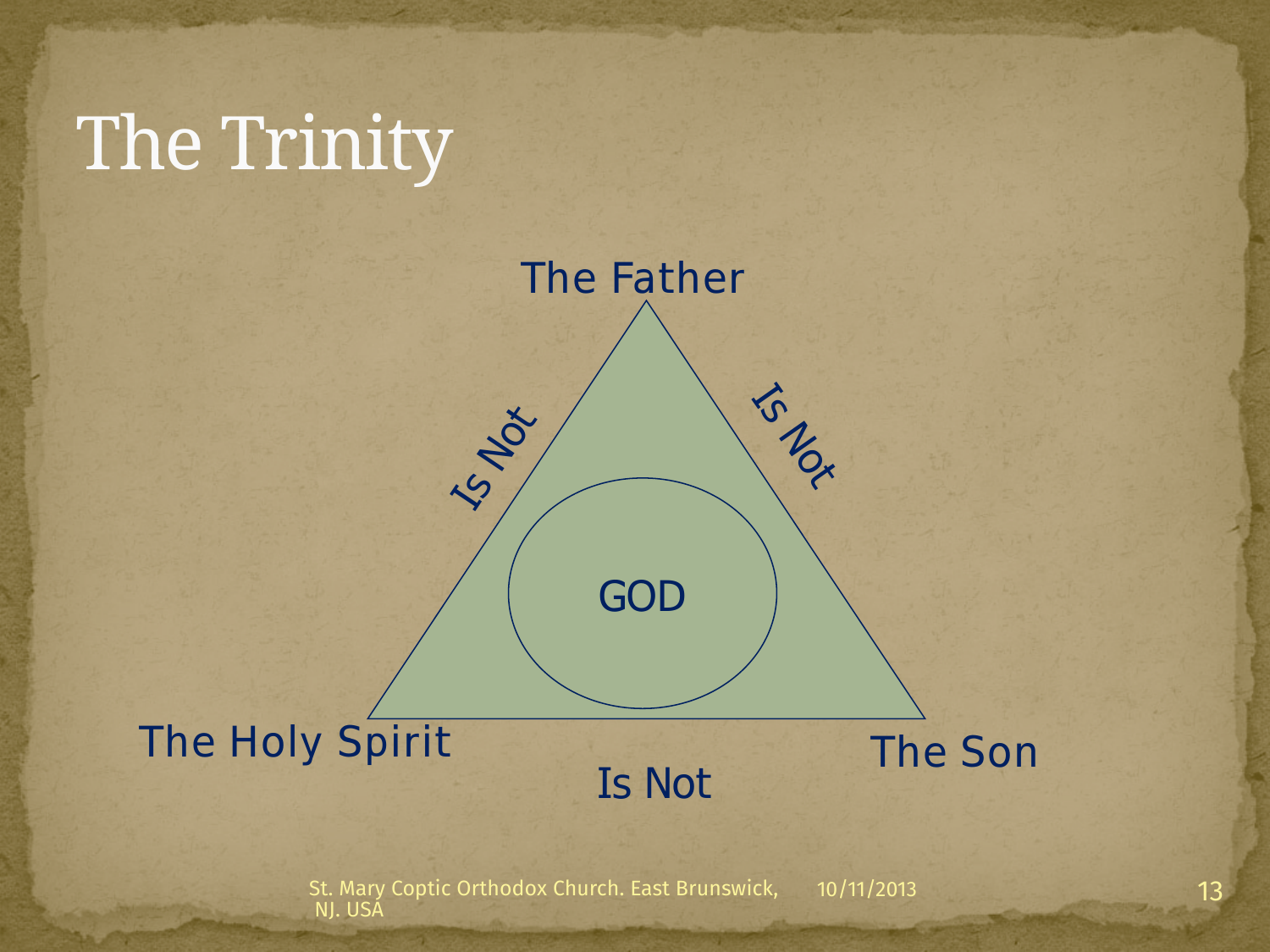

# The Trinity
The Father

Is Not
Is Not

GOD
The Holy Spirit
The Son
Is Not
13
St. Mary Coptic Orthodox Church. East Brunswick, NJ. USA
10/11/2013